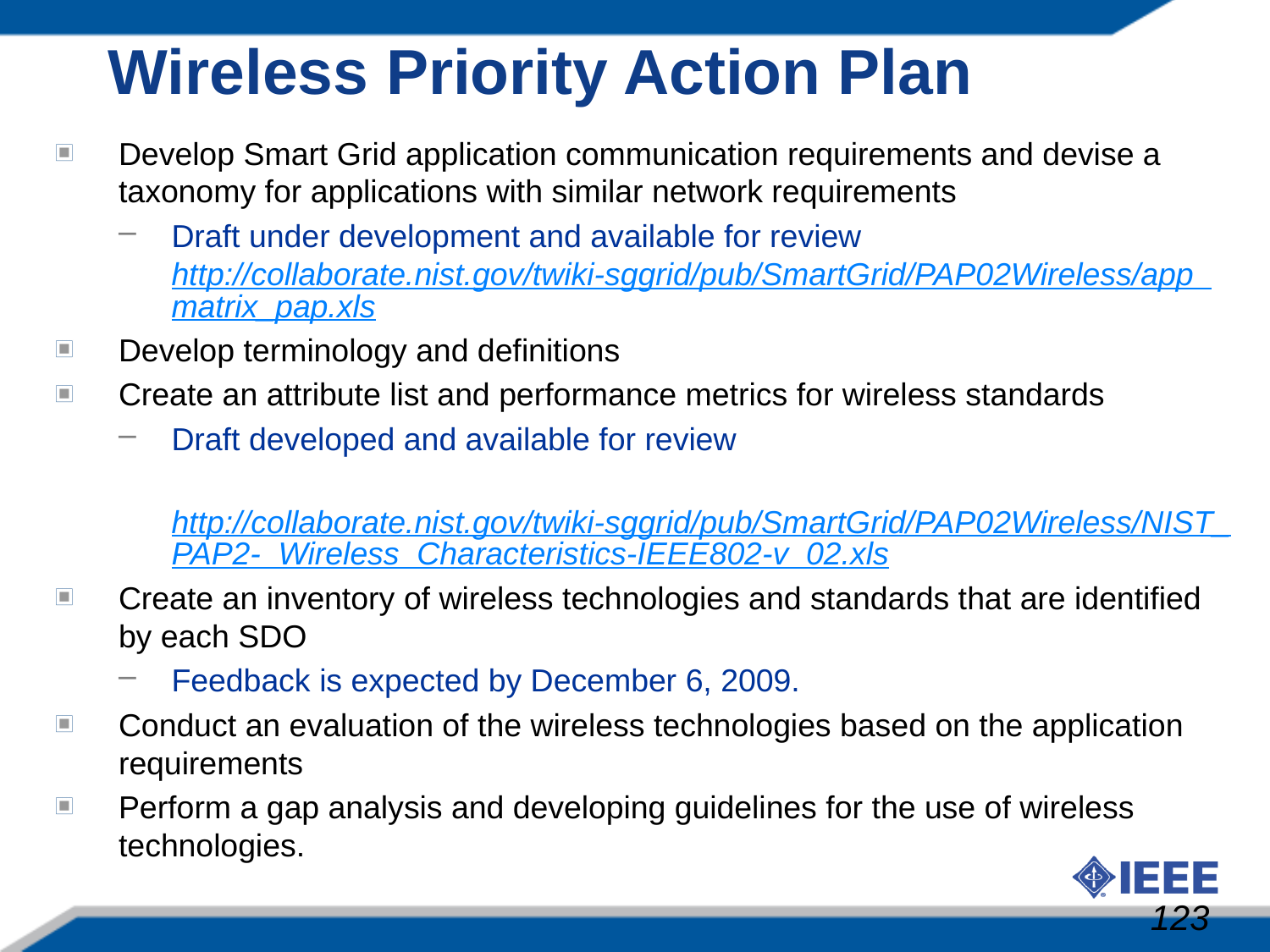

Wireless Priority Action Plan
Develop Smart Grid application communication requirements and devise a taxonomy for applications with similar network requirements
Draft under development and available for review http://collaborate.nist.gov/twiki-sggrid/pub/SmartGrid/PAP02Wireless/app_matrix_pap.xls
Develop terminology and definitions
Create an attribute list and performance metrics for wireless standards
Draft developed and available for review
	http://collaborate.nist.gov/twiki-sggrid/pub/SmartGrid/PAP02Wireless/NIST_PAP2-_Wireless_Characteristics-IEEE802-v_02.xls
Create an inventory of wireless technologies and standards that are identified by each SDO
Feedback is expected by December 6, 2009.
Conduct an evaluation of the wireless technologies based on the application requirements
Perform a gap analysis and developing guidelines for the use of wireless technologies.
123